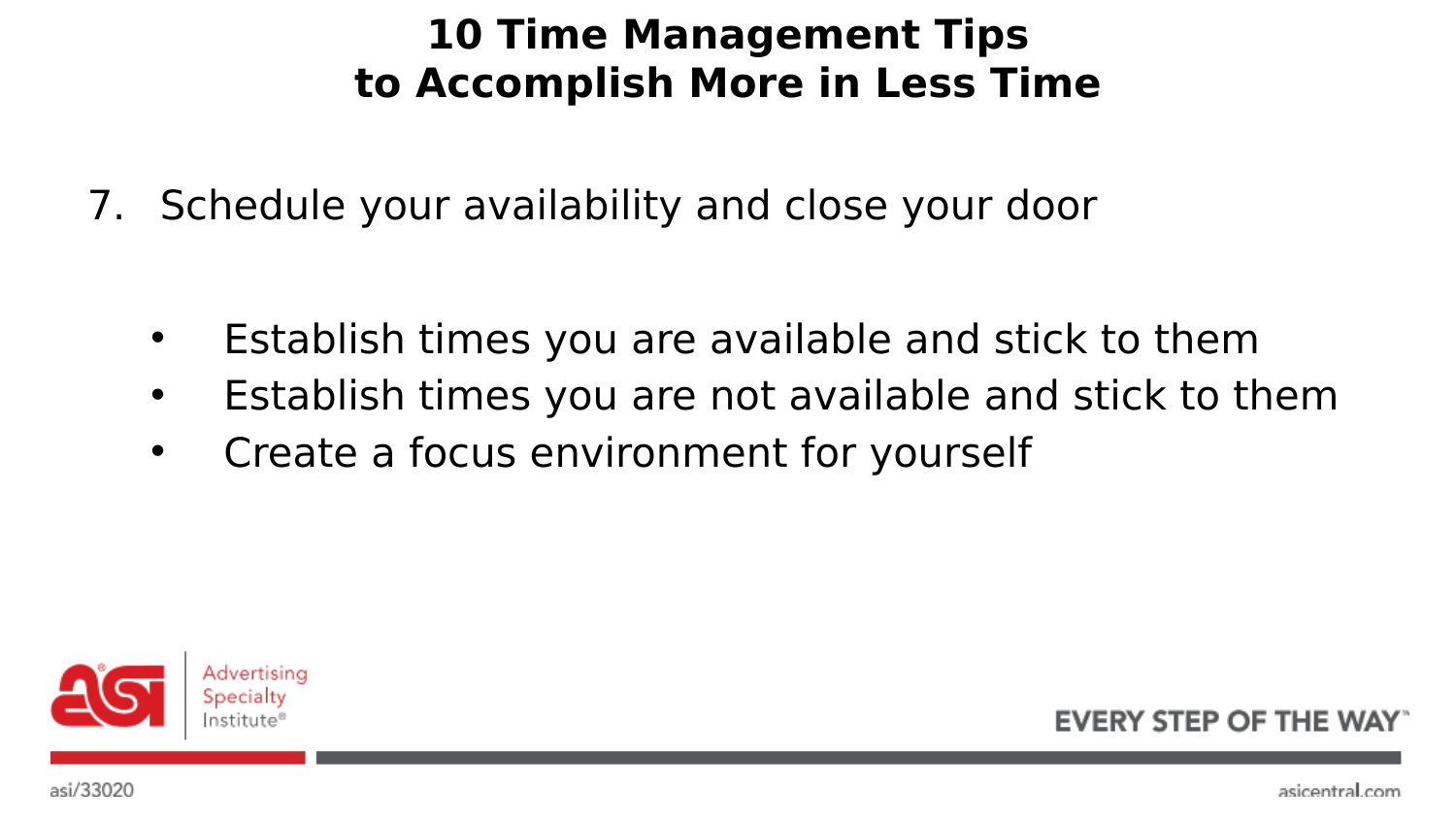

# 10 Time Management Tips to Accomplish More in Less Time
Schedule your availability and close your door

Establish times you are available and stick to them
Establish times you are not available and stick to them
Create a focus environment for yourself